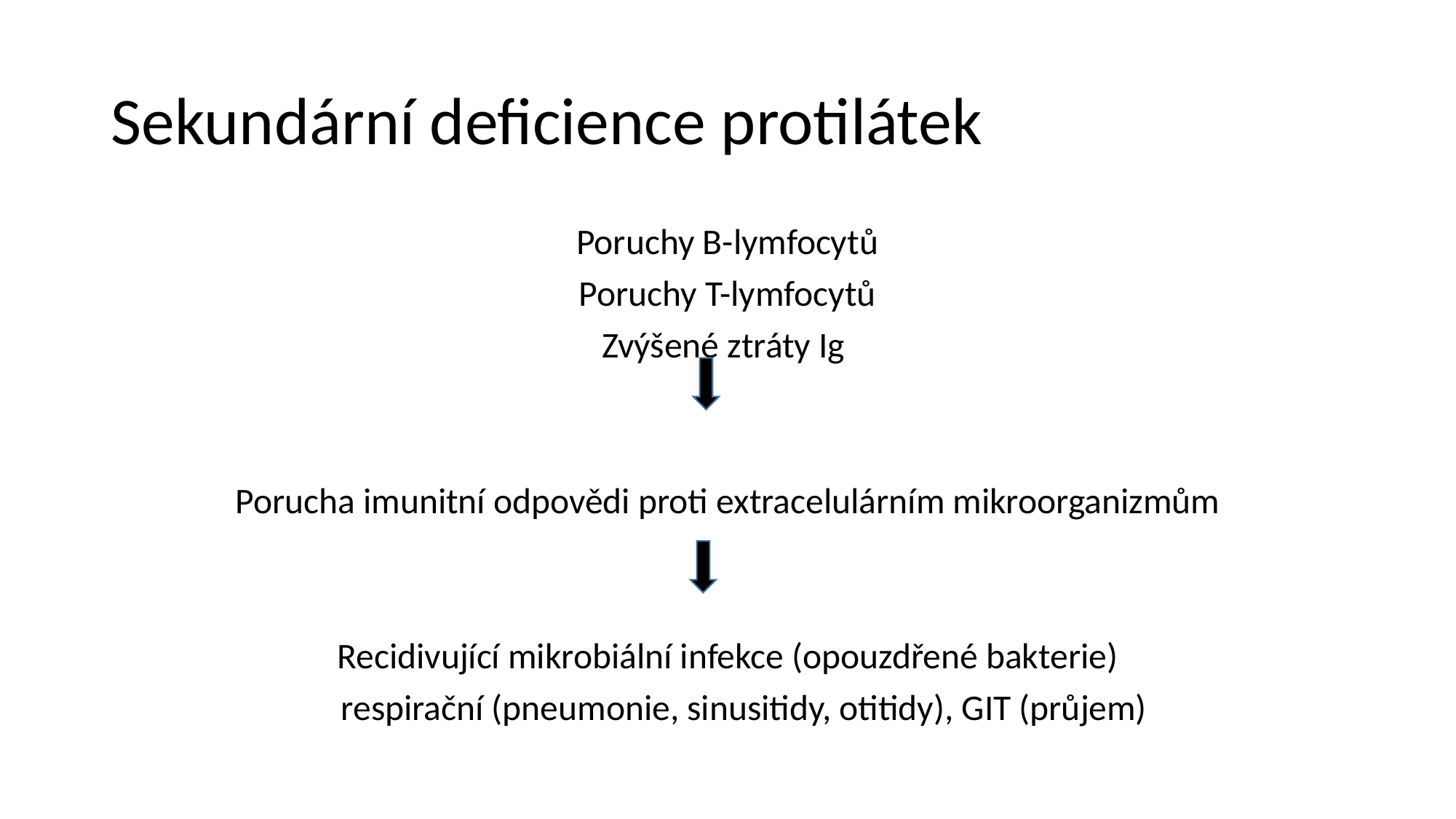

# Sekundární deficience protilátek
Poruchy B-lymfocytů
Poruchy T-lymfocytů
Zvýšené ztráty Ig

Porucha imunitní odpovědi proti extracelulárním mikroorganizmům

Recidivující mikrobiální infekce (opouzdřené bakterie)
    respirační (pneumonie, sinusitidy, otitidy), GIT (průjem)